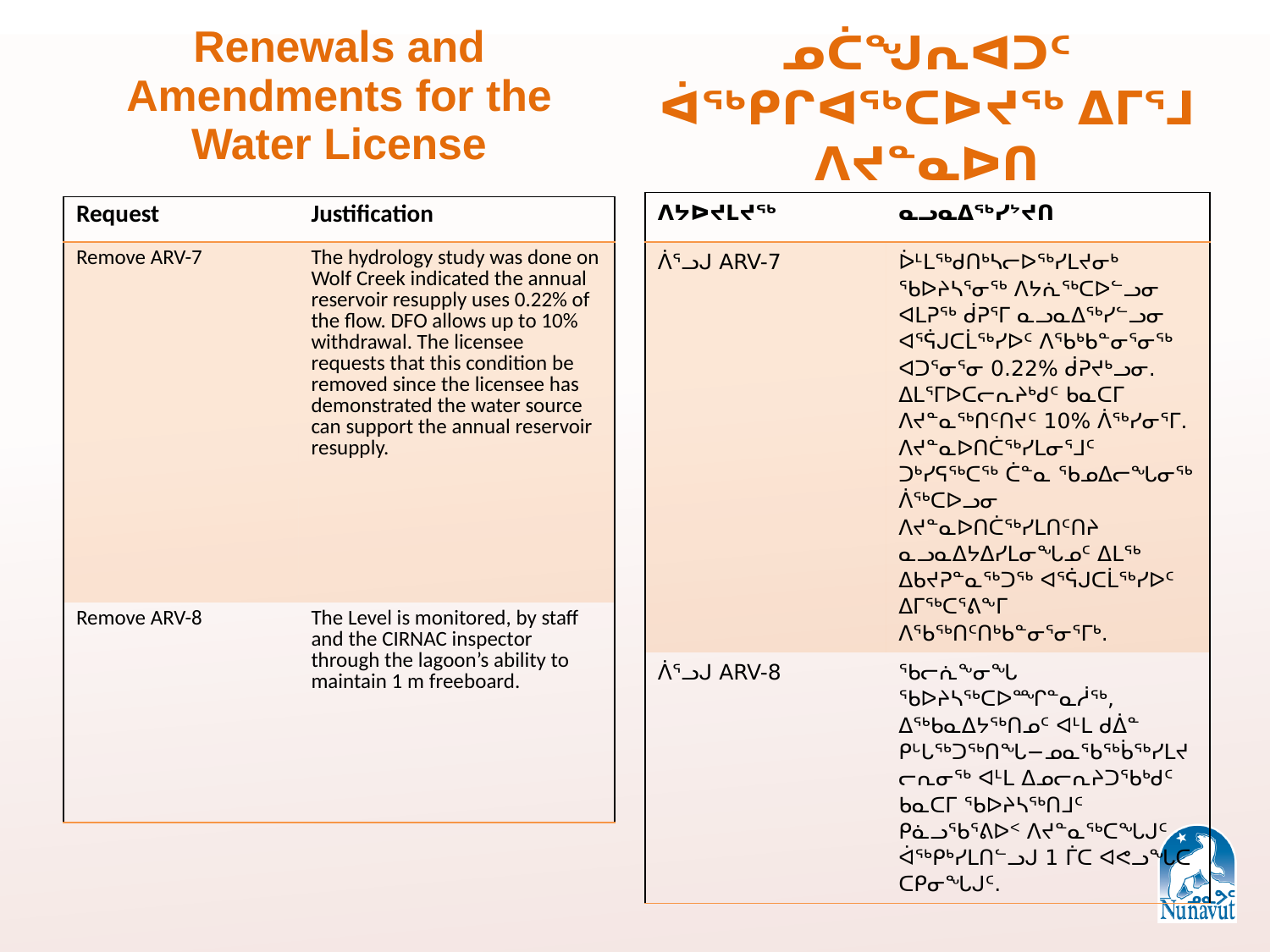

Renewals and Amendments for the Water License
ᓄᑖᖑᕆᐊᑐᑦ ᐋᖅᑭᒋᐊᖅᑕᐅᔪᖅ ᐃᒥᕐᒧ ᐱᔪᓐᓇᐅᑎ
| ᐱᔭᐅᔪᒪᔪᖅ | ᓇᓗᓇᐃᖅᓯᔾᔪᑎ |
| --- | --- |
| ᐲᕐᓗᒍ ARV-7 | ᐆᒻᒪᖅᑯᑎᒃᓴᓕᐅᖅᓯᒪᔪᓂᒃ ᖃᐅᔨᓴᕐᓂᖅ ᐱᔭᕇᖅᑕᐅᓪᓗᓂ ᐊᒪᕈᖅ ᑰᕈᕐᒥ ᓇᓗᓇᐃᖅᓯᓪᓗᓂ ᐊᕐᕌᒍᑕᒫᖅᓯᐅᑦ ᐱᖃᒃᑲᓐᓂᕐᓂᖅ ᐊᑐᕐᓂᕐᓂ 0.22% ᑰᕈᔪᒃᓗᓂ. ᐃᒪᕐᒥᐅᑕᓕᕆᔨᒃᑯᑦ ᑲᓇᑕᒥ ᐱᔪᓐᓇᖅᑎᑦᑎᔪᑦ 10% ᐲᖅᓯᓂᕐᒥ. ᐱᔪᓐᓇᐅᑎᑖᖅᓯᒪᓂᕐᒧᑦ ᑐᒃᓯᕋᖅᑕᖅ ᑖᓐᓇ ᖃᓄᐃᓕᖓᓂᖅ ᐲᖅᑕᐅᓗᓂ ᐱᔪᓐᓇᐅᑎᑖᖅᓯᒪᑎᑦᑎᔨ ᓇᓗᓇᐃᔭᐃᓯᒪᓂᖓᓄᑦ ᐃᒪᖅ ᐃᑲᔪᕈᓐᓇᖅᑐᖅ ᐊᕐᕌᒍᑕᒫᖅᓯᐅᑦ ᐃᒥᖅᑕᕐᕕᖕᒥ ᐱᖃᖅᑎᑦᑎᒃᑲᓐᓂᕐᓂᕐᒥᒃ. |
| ᐲᕐᓗᒍ ARV-8 | ᖃᓕᕇᖕᓂᖓ ᖃᐅᔨᓴᖅᑕᐅᙱᓐᓇᓲᖅ, ᐃᖅᑲᓇᐃᔭᖅᑎᓄᑦ ᐊᒻᒪ ᑯᐄᓐ ᑭᒡᒐᖅᑐᖅᑎᖓ−ᓄᓇᖃᖅᑳᖅᓯᒪᔪᓕᕆᓂᖅ ᐊᒻᒪ ᐃᓄᓕᕆᔨᑐᖃᒃᑯᑦ ᑲᓇᑕᒥ ᖃᐅᔨᓴᖅᑎᒧᑦ ᑭᓈᓗᖃᕐᕕᐅᑉ ᐱᔪᓐᓇᖅᑕᖓᒍᑦ ᐋᖅᑭᒃᓯᒪᑎᓪᓗᒍ 1 ᒦᑕ ᐊᕙᓗᖓᑕ ᑕᑭᓂᖓᒍᑦ. |
| Request | Justification |
| --- | --- |
| Remove ARV-7 | The hydrology study was done on Wolf Creek indicated the annual reservoir resupply uses 0.22% of the flow. DFO allows up to 10% withdrawal. The licensee requests that this condition be removed since the licensee has demonstrated the water source can support the annual reservoir resupply. |
| Remove ARV-8 | The Level is monitored, by staff and the CIRNAC inspector through the lagoon’s ability to maintain 1 m freeboard. |